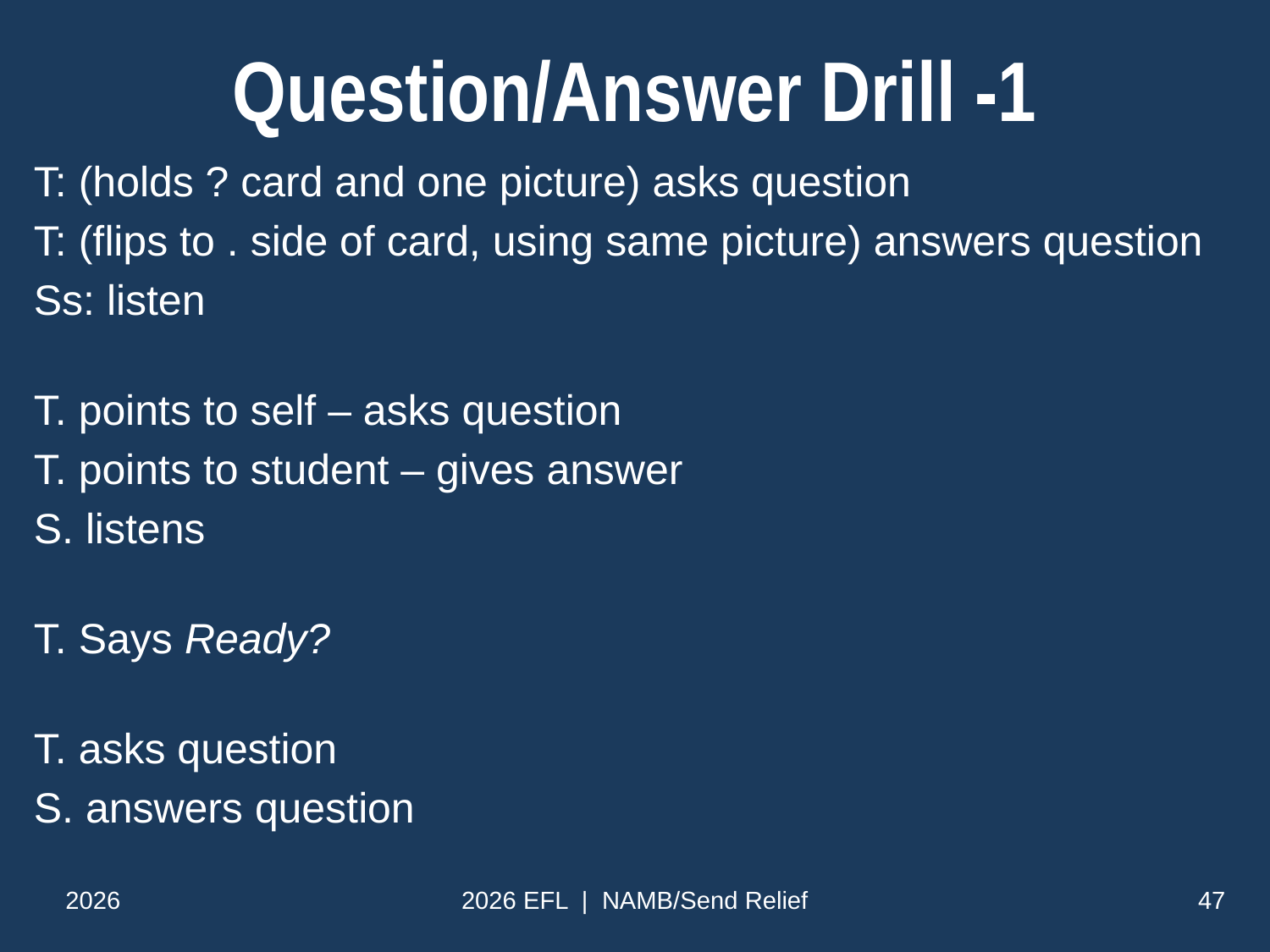

# Question/Answer Drill -1
T: (holds ? card and one picture) asks question
T: (flips to . side of card, using same picture) answers question
Ss: listen

T. points to self – asks question
T. points to student – gives answer
S. listens

T. Says Ready?

T. asks question
S. answers question

2026
2026 EFL  |  NAMB/Send Relief
47